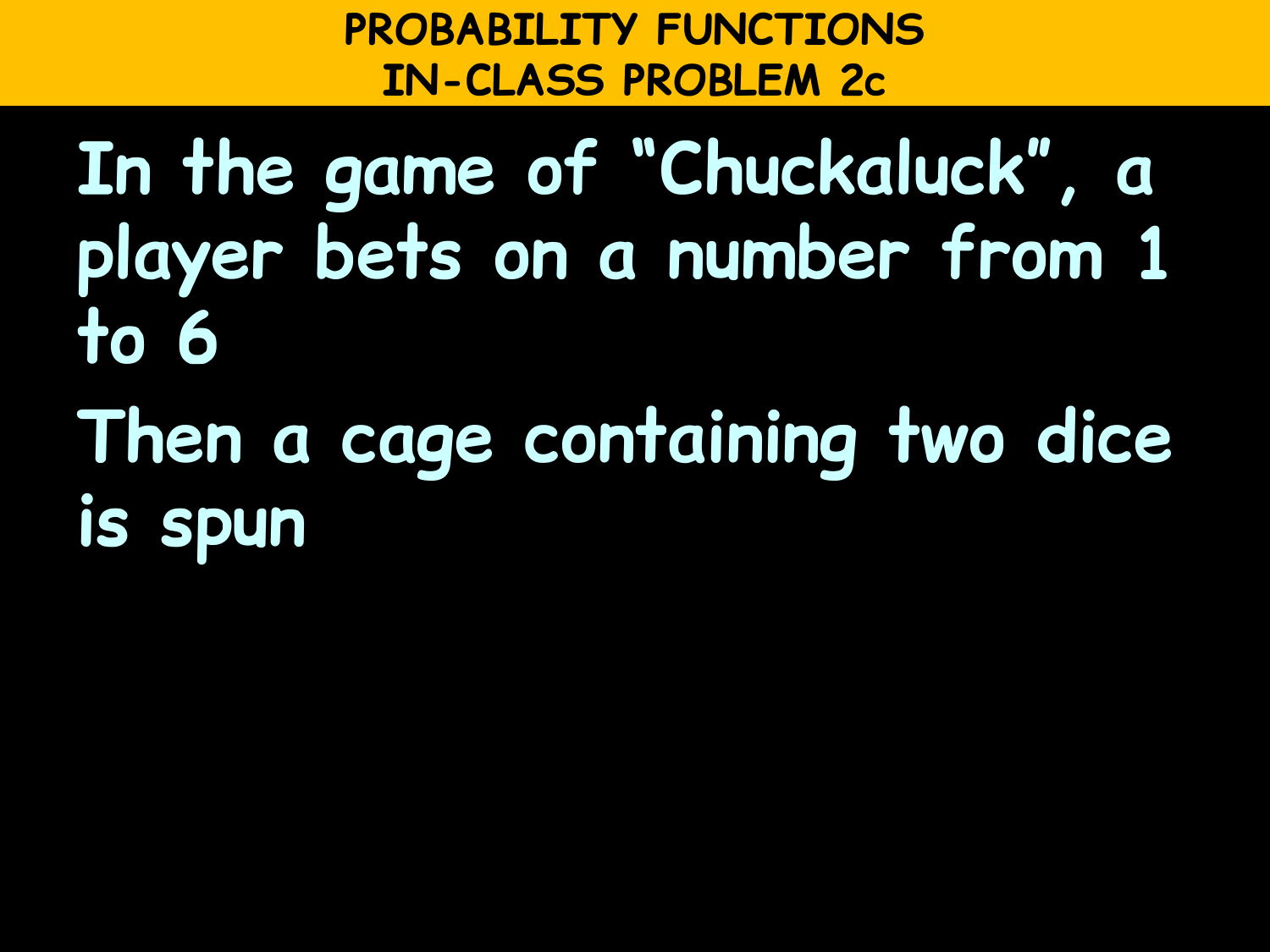

PROBABILITY FUNCTIONS
IN-CLASS PROBLEM 2c
In the game of “Chuckaluck”, a player bets on a number from 1 to 6
Then a cage containing two dice is spun